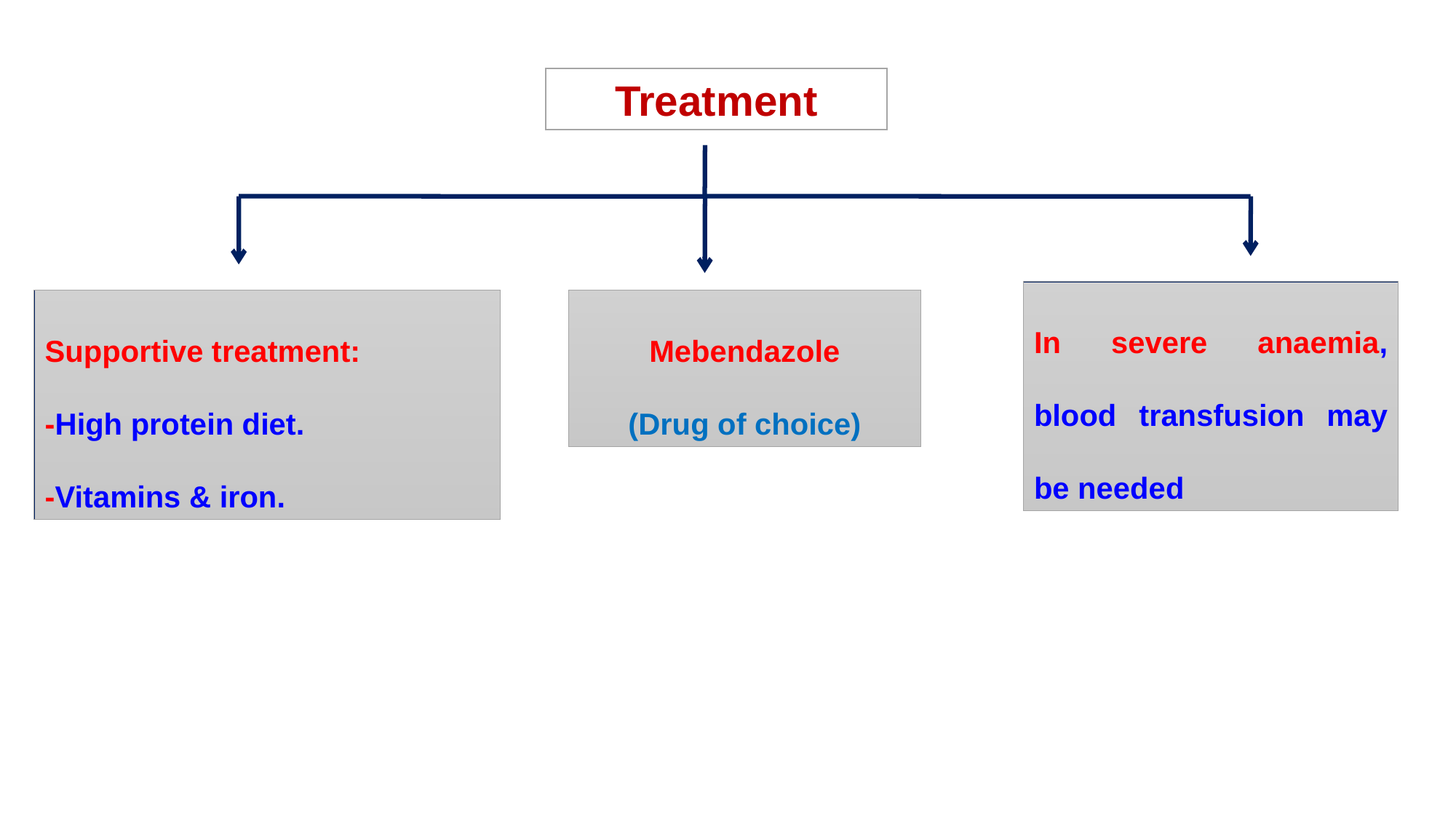

Treatment
In severe anaemia, blood transfusion may be needed
Supportive treatment:
-High protein diet.
-Vitamins & iron.
Mebendazole
(Drug of choice)